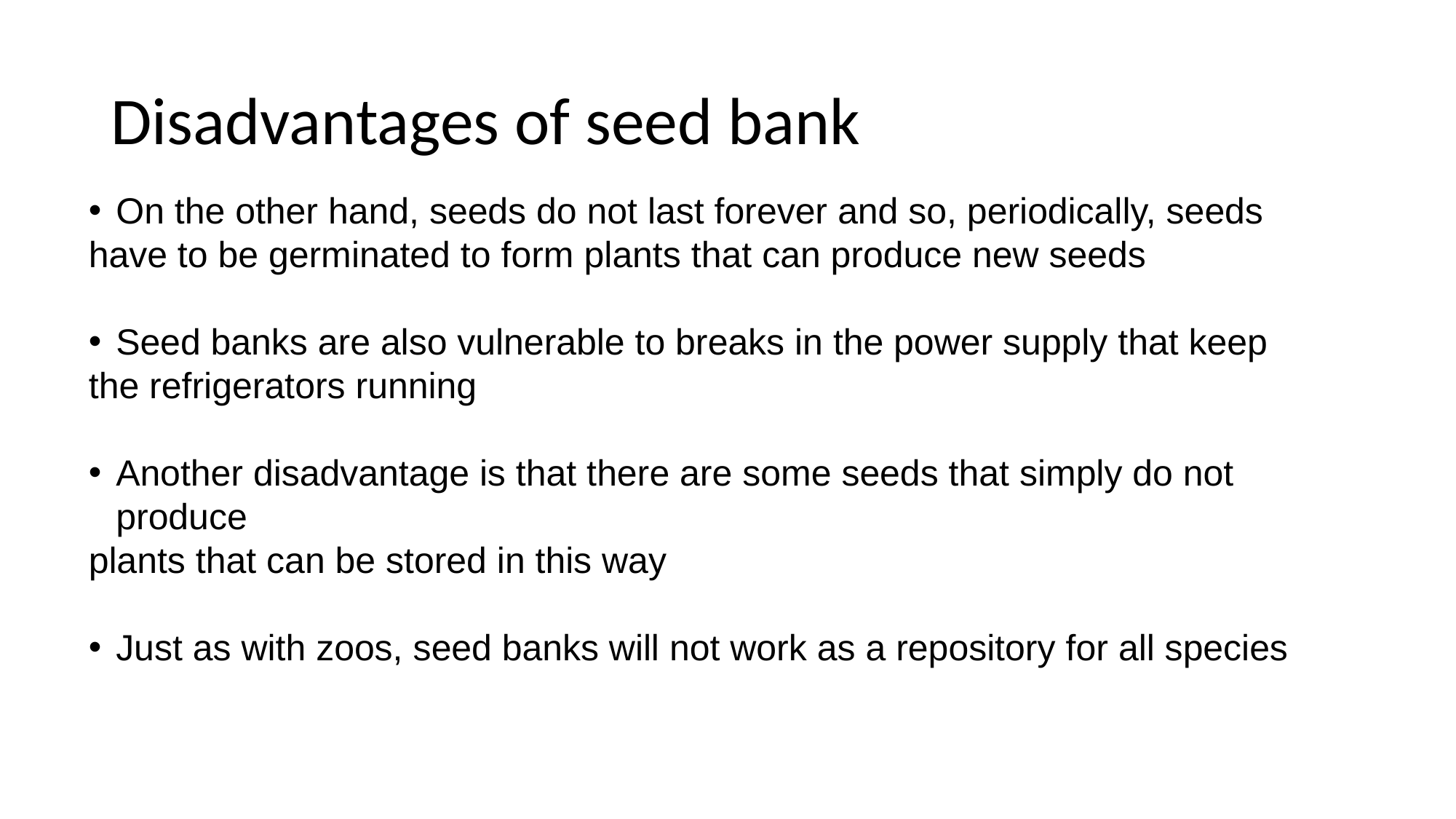

# Disadvantages of seed bank
On the other hand, seeds do not last forever and so, periodically, seeds
have to be germinated to form plants that can produce new seeds

Seed banks are also vulnerable to breaks in the power supply that keep
the refrigerators running

Another disadvantage is that there are some seeds that simply do not produce
plants that can be stored in this way

Just as with zoos, seed banks will not work as a repository for all species